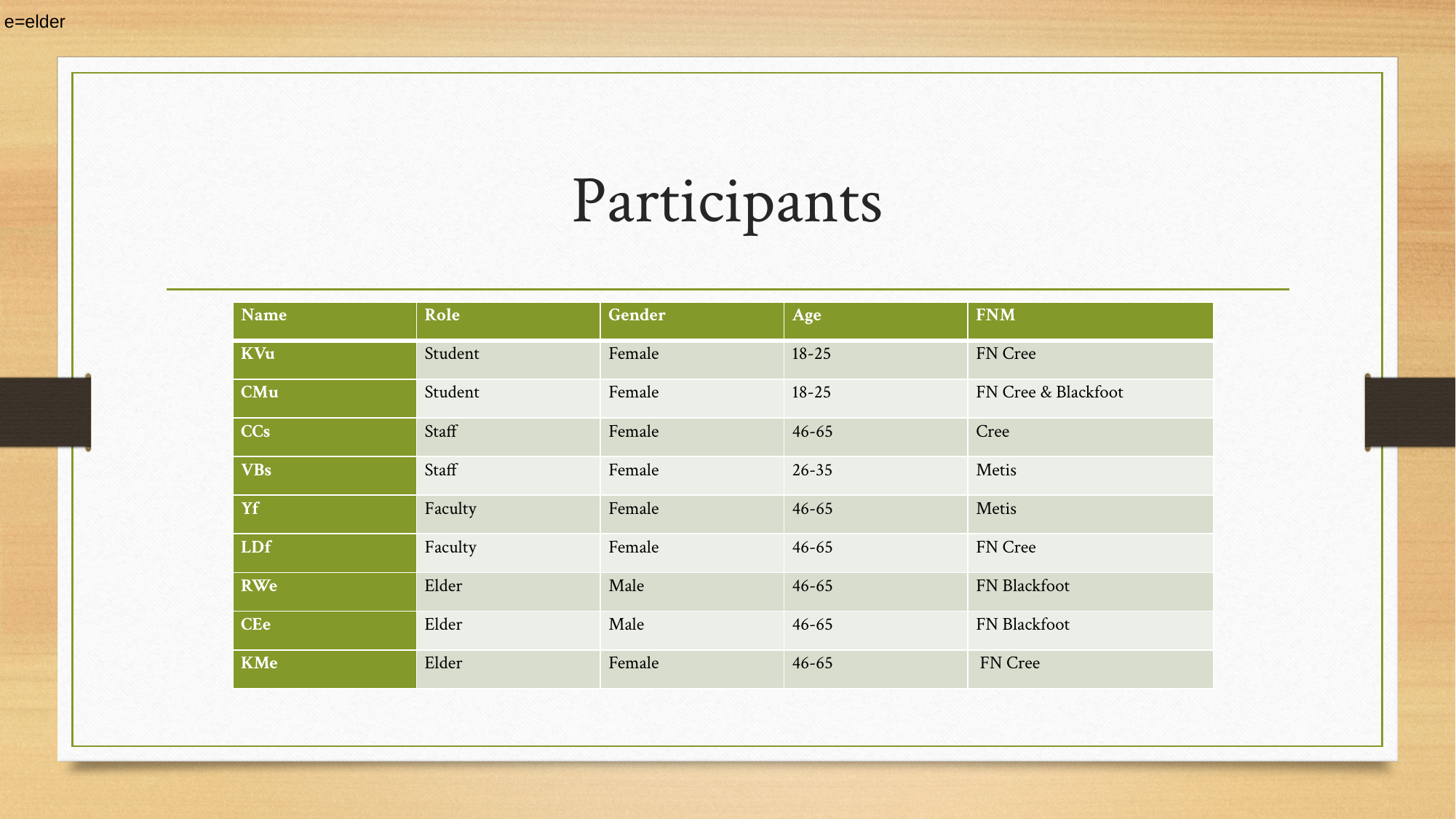

Notes:  u=student; s=staff; e=elder
# Participants
| Name | Role | Gender | Age | FNM |
| --- | --- | --- | --- | --- |
| KVu | Student | Female | 18-25 | FN Cree |
| CMu | Student | Female | 18-25 | FN Cree & Blackfoot |
| CCs | Staff | Female | 46-65 | Cree |
| VBs | Staff | Female | 26-35 | Metis |
| Yf | Faculty | Female | 46-65 | Metis |
| LDf | Faculty | Female | 46-65 | FN Cree |
| RWe | Elder | Male | 46-65 | FN Blackfoot |
| CEe | Elder | Male | 46-65 | FN Blackfoot |
| KMe | Elder | Female | 46-65 | FN Cree |